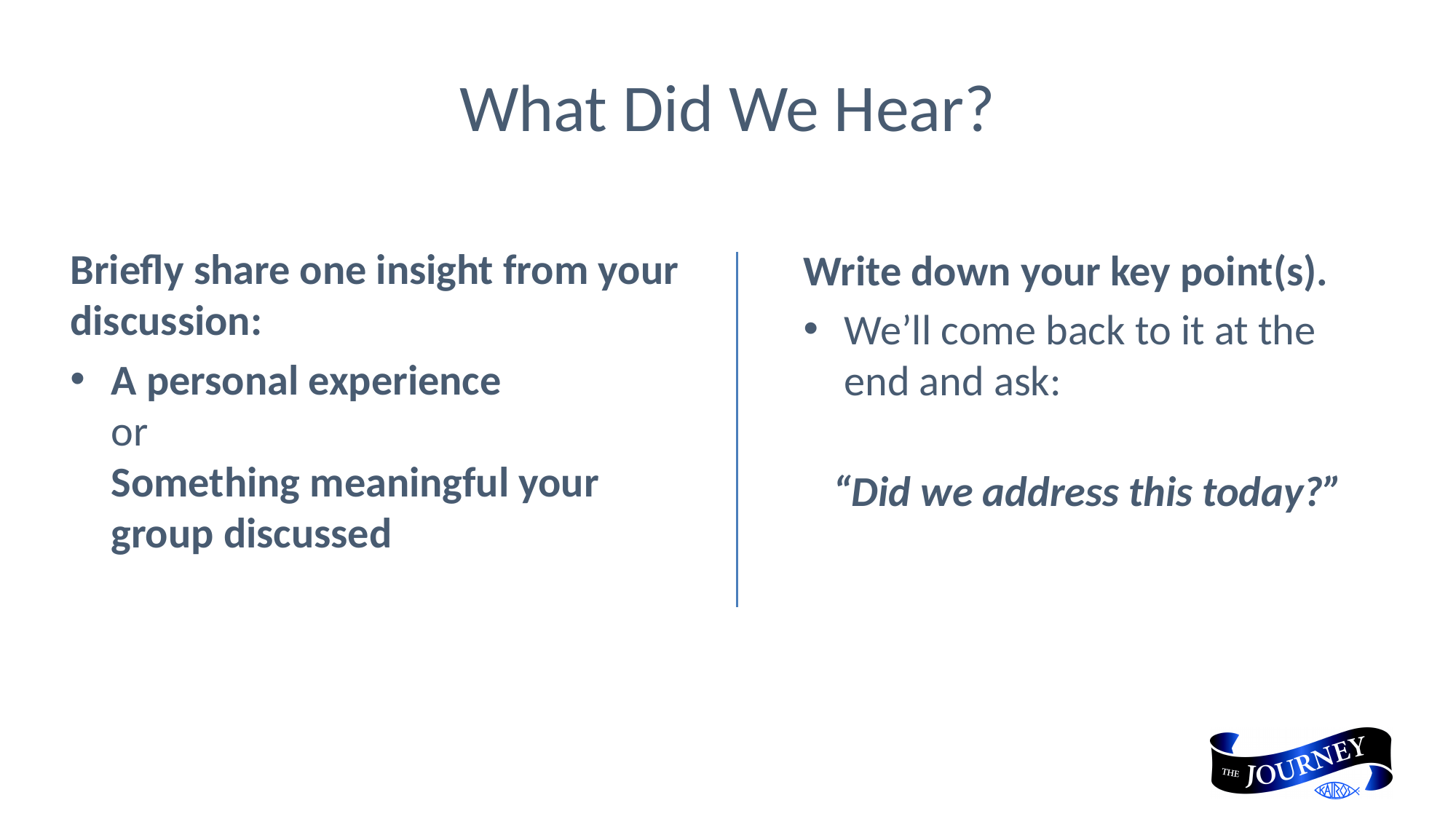

# What Did We Hear?
Briefly share one insight from your discussion:
A personal experience
or
Something meaningful your group discussed

Write down your key point(s).
We’ll come back to it at the end and ask:
“Did we address this today?”